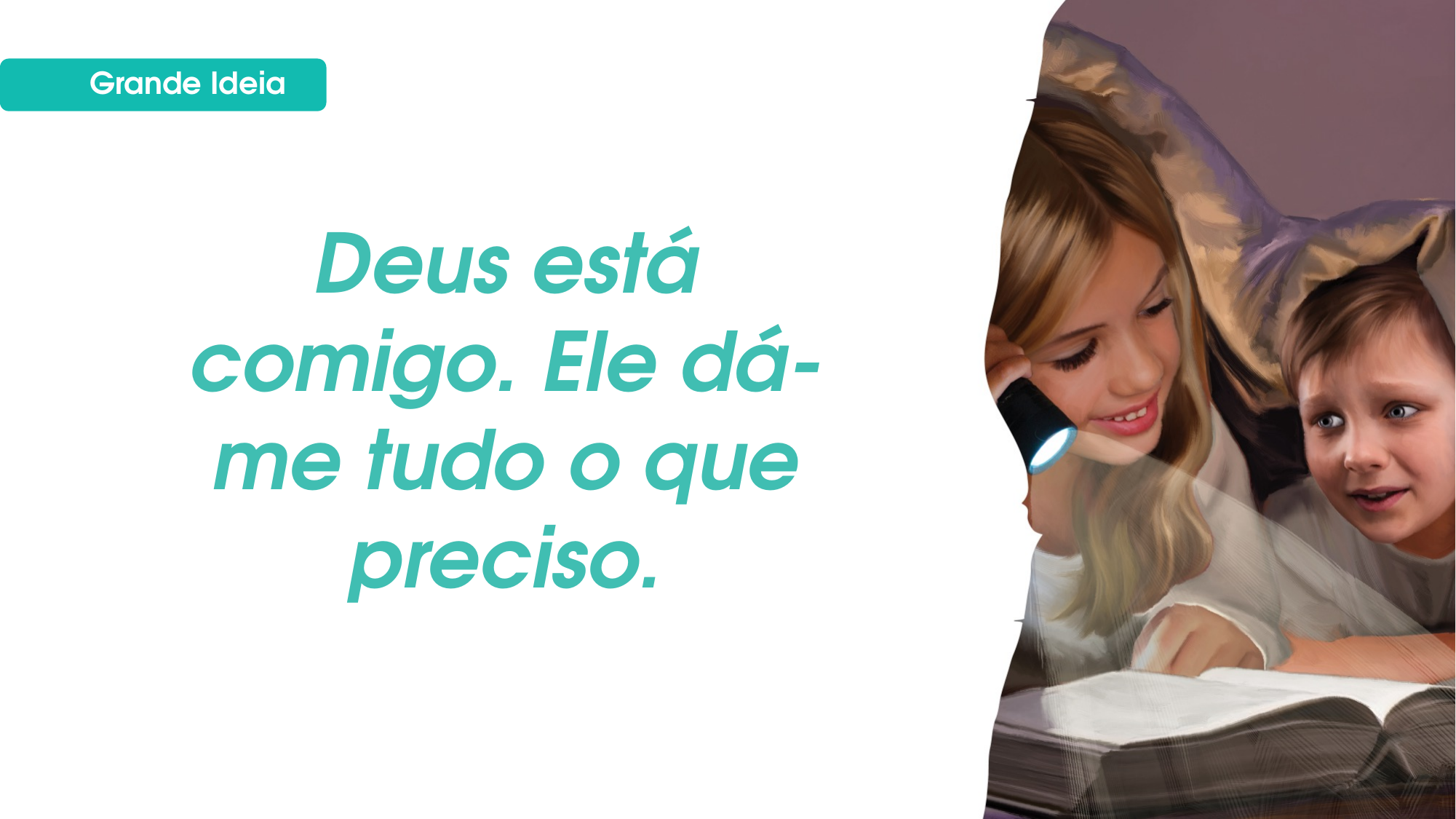

Grande Ideia

Deus está comigo. Ele dá-me tudo o que preciso.